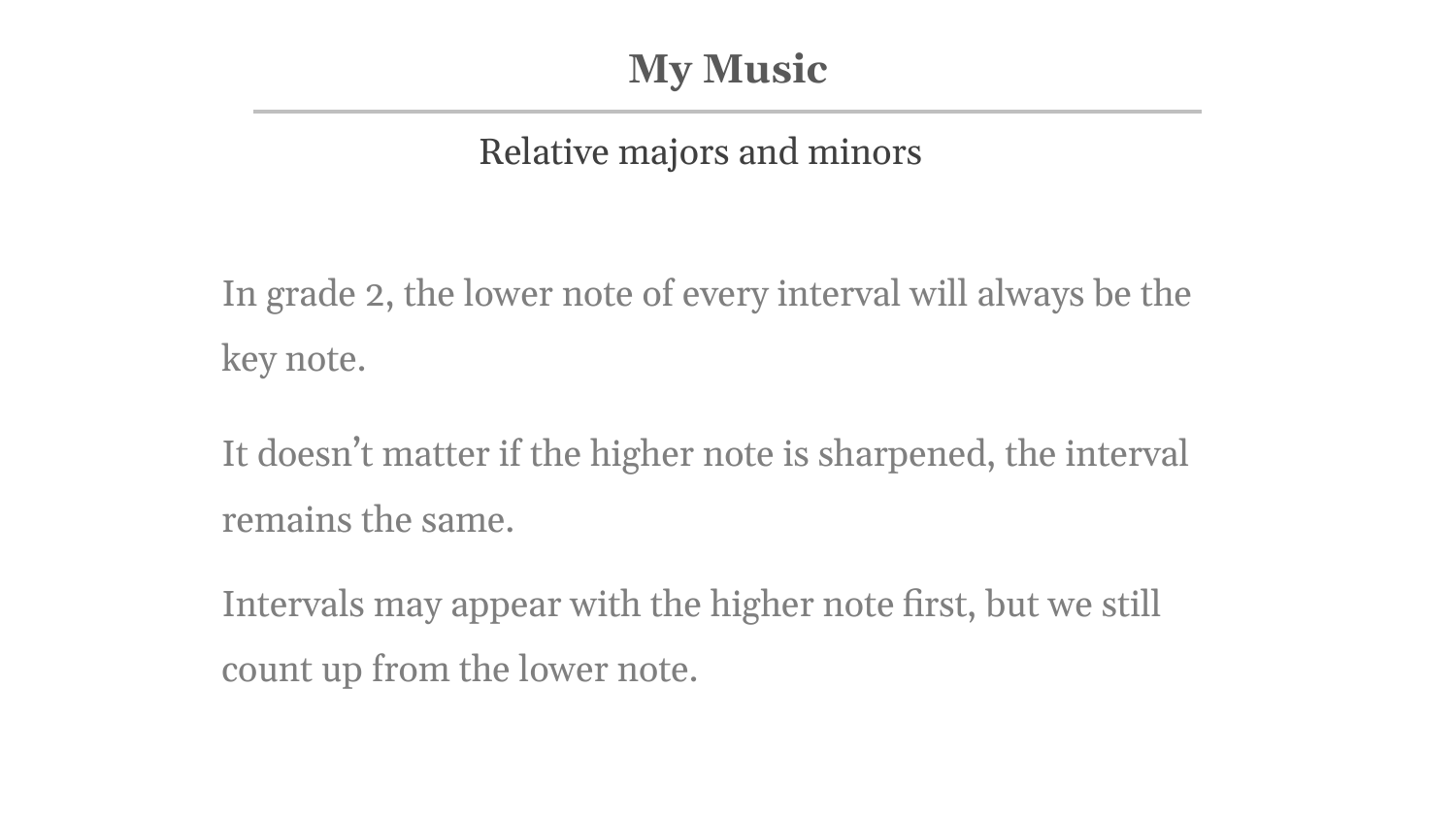

Relative majors and minors
In grade 2, the lower note of every interval will always be the key note.
It doesn’t matter if the higher note is sharpened, the interval remains the same.
Intervals may appear with the higher note first, but we still count up from the lower note.